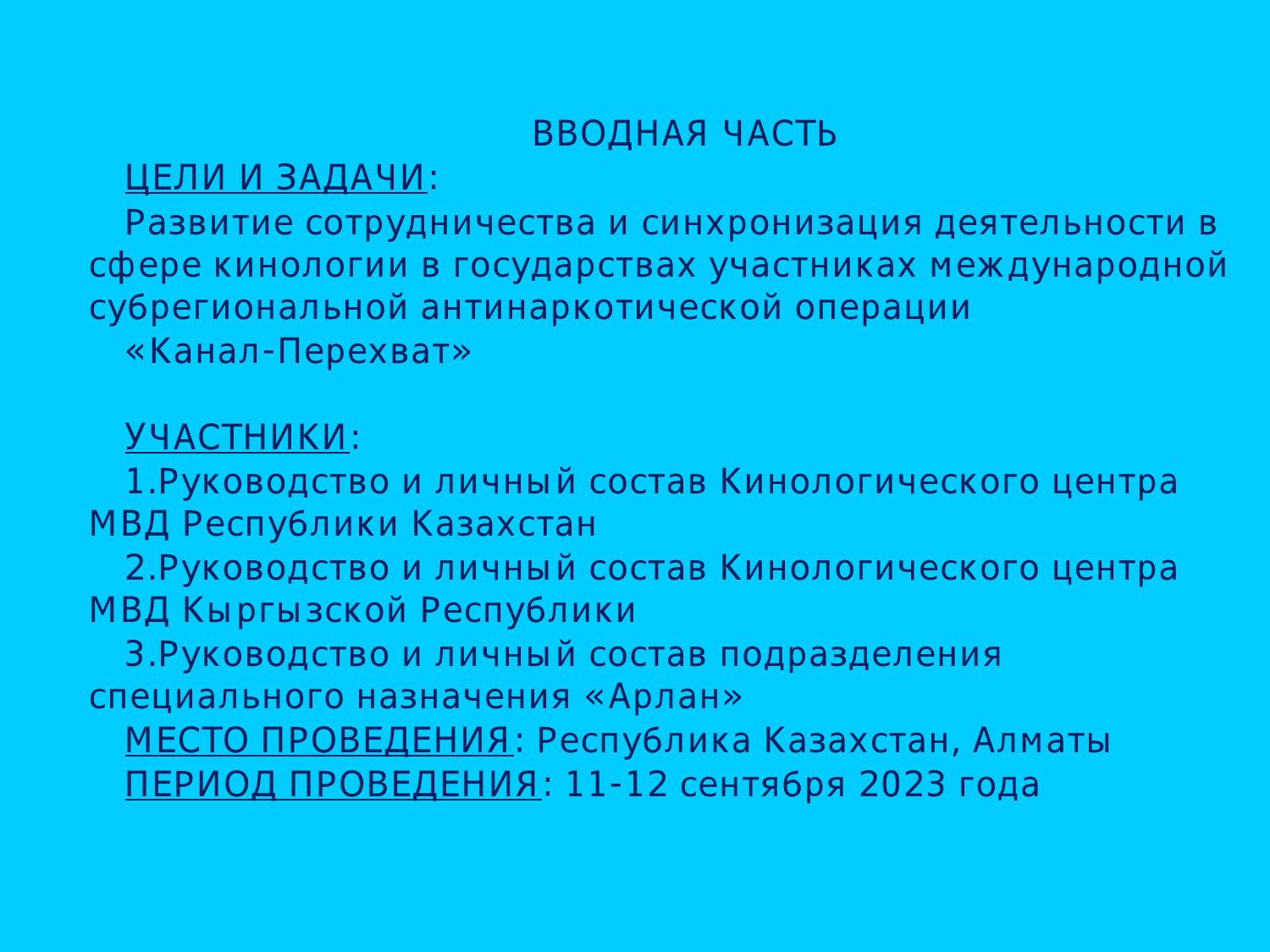

ВВОДНАЯ ЧАСТЬ
ЦЕЛИ И ЗАДАЧИ:
Развитие сотрудничества и синхронизация деятельности в сфере кинологии в государствах участниках международной субрегиональной антинаркотической операции
«Канал-Перехват»
УЧАСТНИКИ:
Руководство и личный состав Кинологического центра МВД Республики Казахстан
Руководство и личный состав Кинологического центра МВД Кыргызской Республики
Руководство и личный состав подразделения специального назначения «Арлан»
МЕСТО ПРОВЕДЕНИЯ: Республика Казахстан, Алматы
ПЕРИОД ПРОВЕДЕНИЯ: 11-12 сентября 2023 года